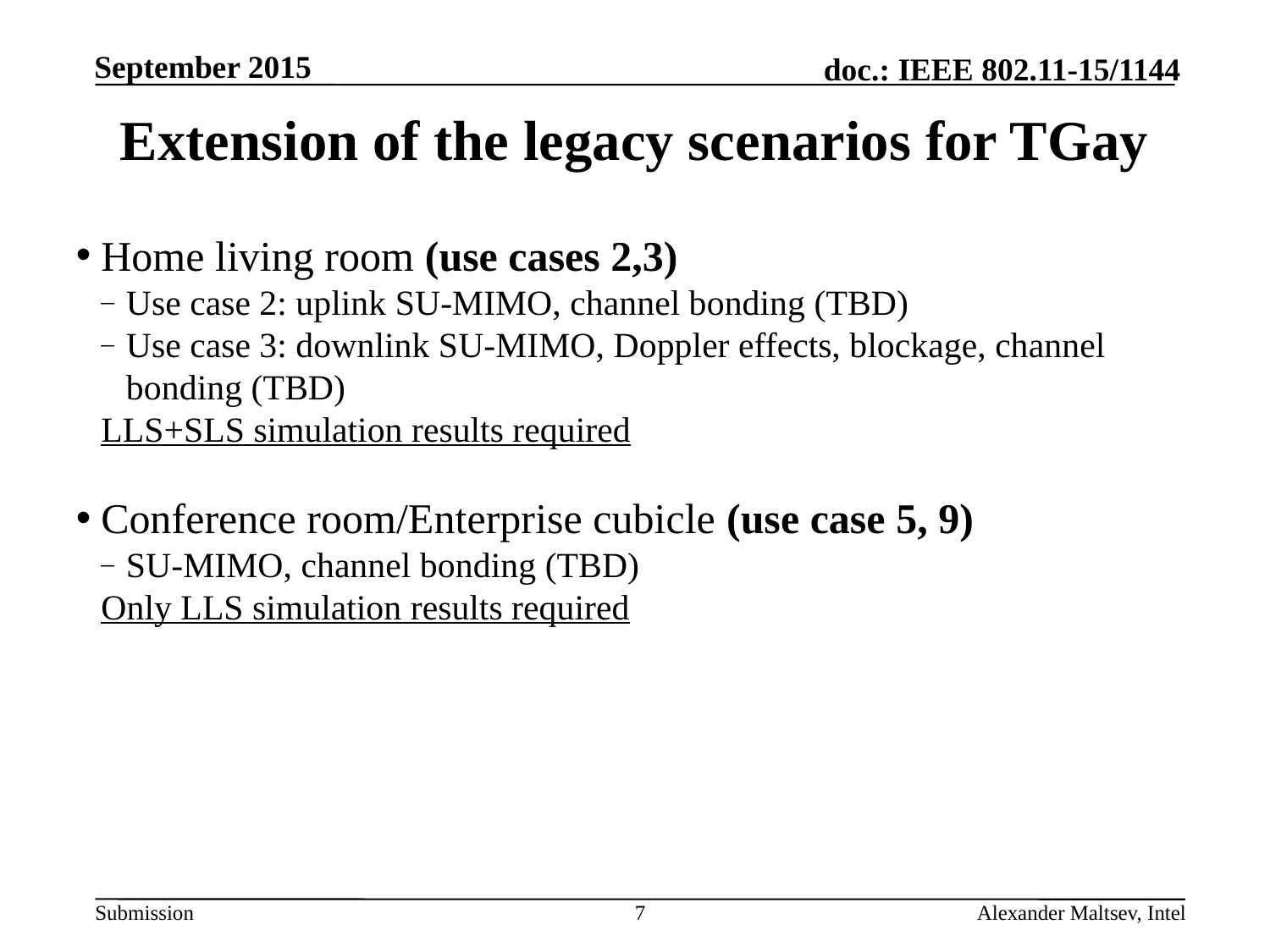

# Extension of the legacy scenarios for TGay
Home living room (use cases 2,3)
Use case 2: uplink SU-MIMO, channel bonding (TBD)
Use case 3: downlink SU-MIMO, Doppler effects, blockage, channel bonding (TBD)
LLS+SLS simulation results required

Conference room/Enterprise cubicle (use case 5, 9)
SU-MIMO, channel bonding (TBD)
Only LLS simulation results required

7
Alexander Maltsev, Intel